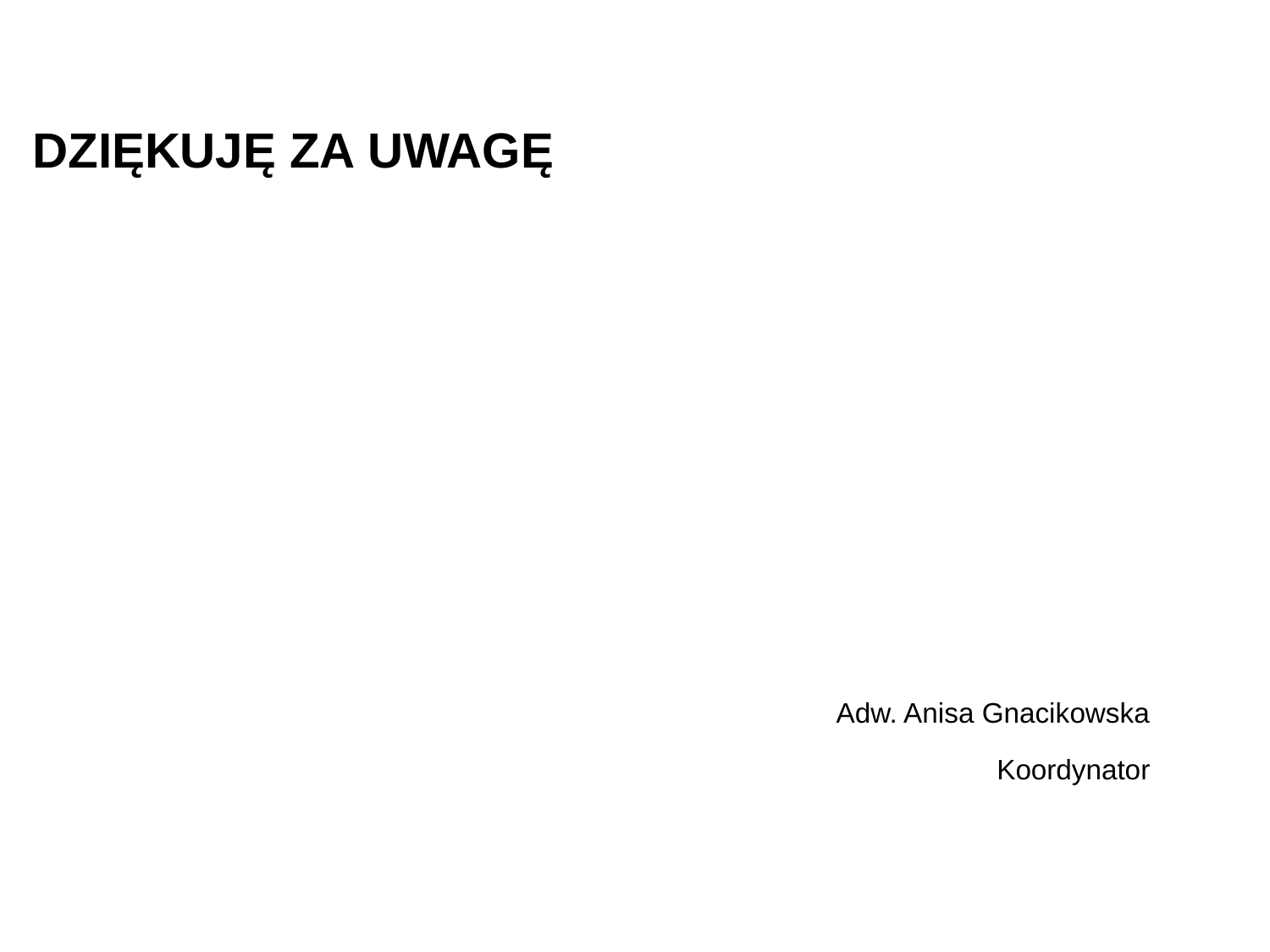

# DZIĘKUJĘ ZA UWAGĘ

Adw. Anisa Gnacikowska
Koordynator
30